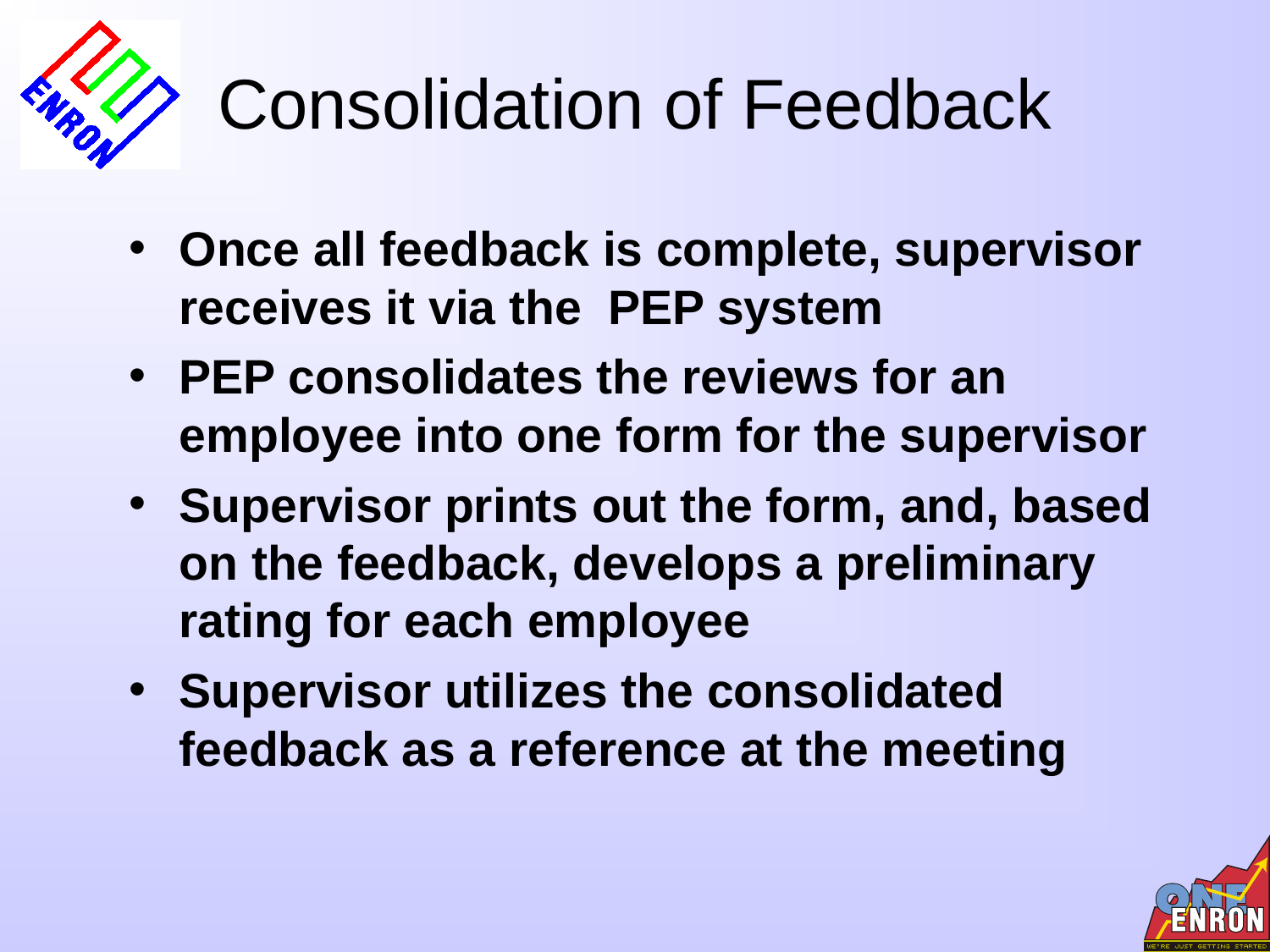

# Consolidation of Feedback
Once all feedback is complete, supervisor receives it via the  PEP system
PEP consolidates the reviews for an employee into one form for the supervisor
Supervisor prints out the form, and, based on the feedback, develops a preliminary rating for each employee
Supervisor utilizes the consolidated feedback as a reference at the meeting